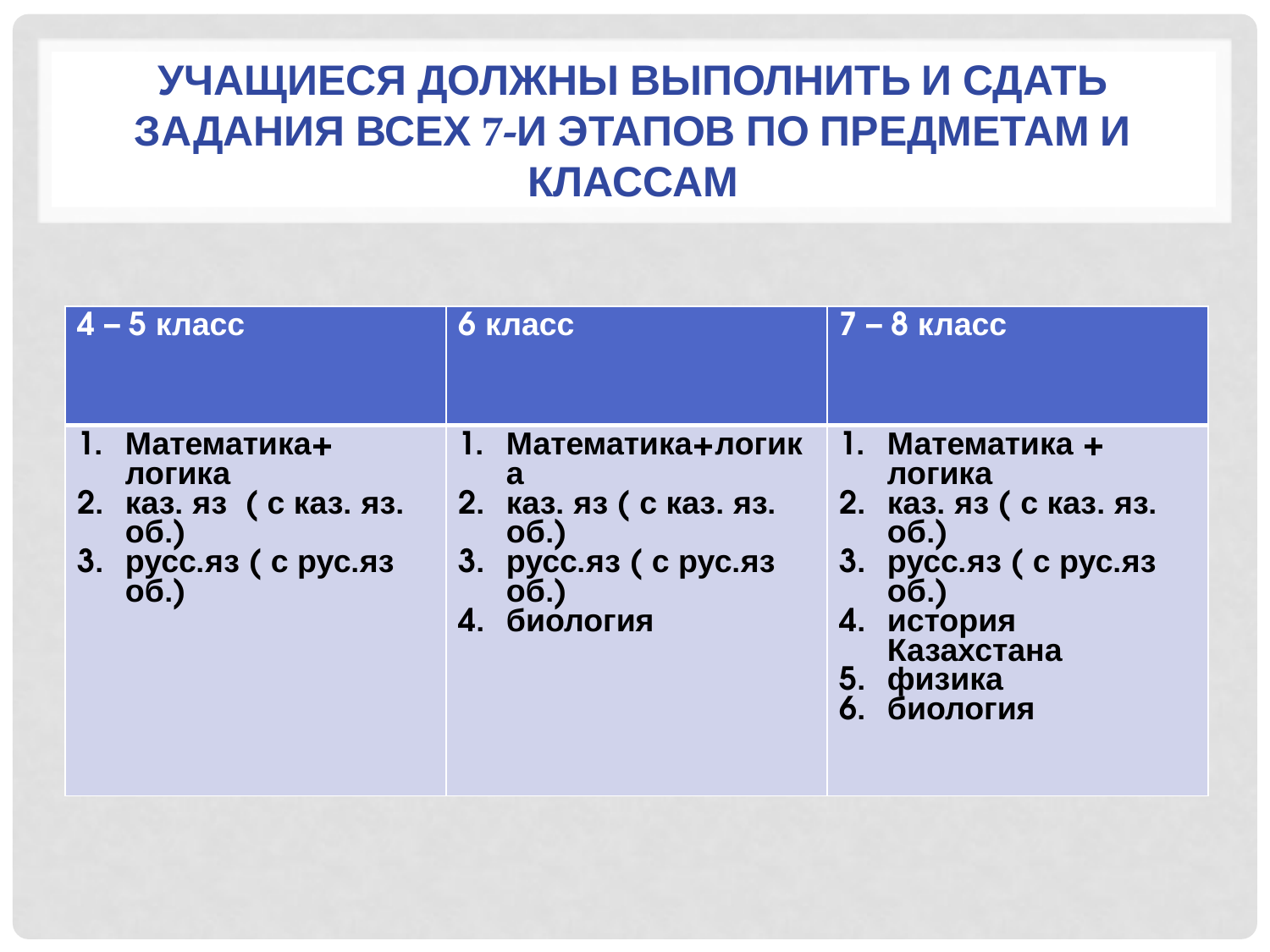

# Учащиеся должны выполнить и сдать задания всех 7-и этапов по предметам и классам
| 4 – 5 класс | 6 класс | 7 – 8 класс |
| --- | --- | --- |
| Математика+ логика каз. яз ( с каз. яз. об.) русс.яз ( с рус.яз об.) | Математика+логика каз. яз ( с каз. яз. об.) русс.яз ( с рус.яз об.) биология | Математика + логика каз. яз ( с каз. яз. об.) русс.яз ( с рус.яз об.) история Казахстана физика биология |